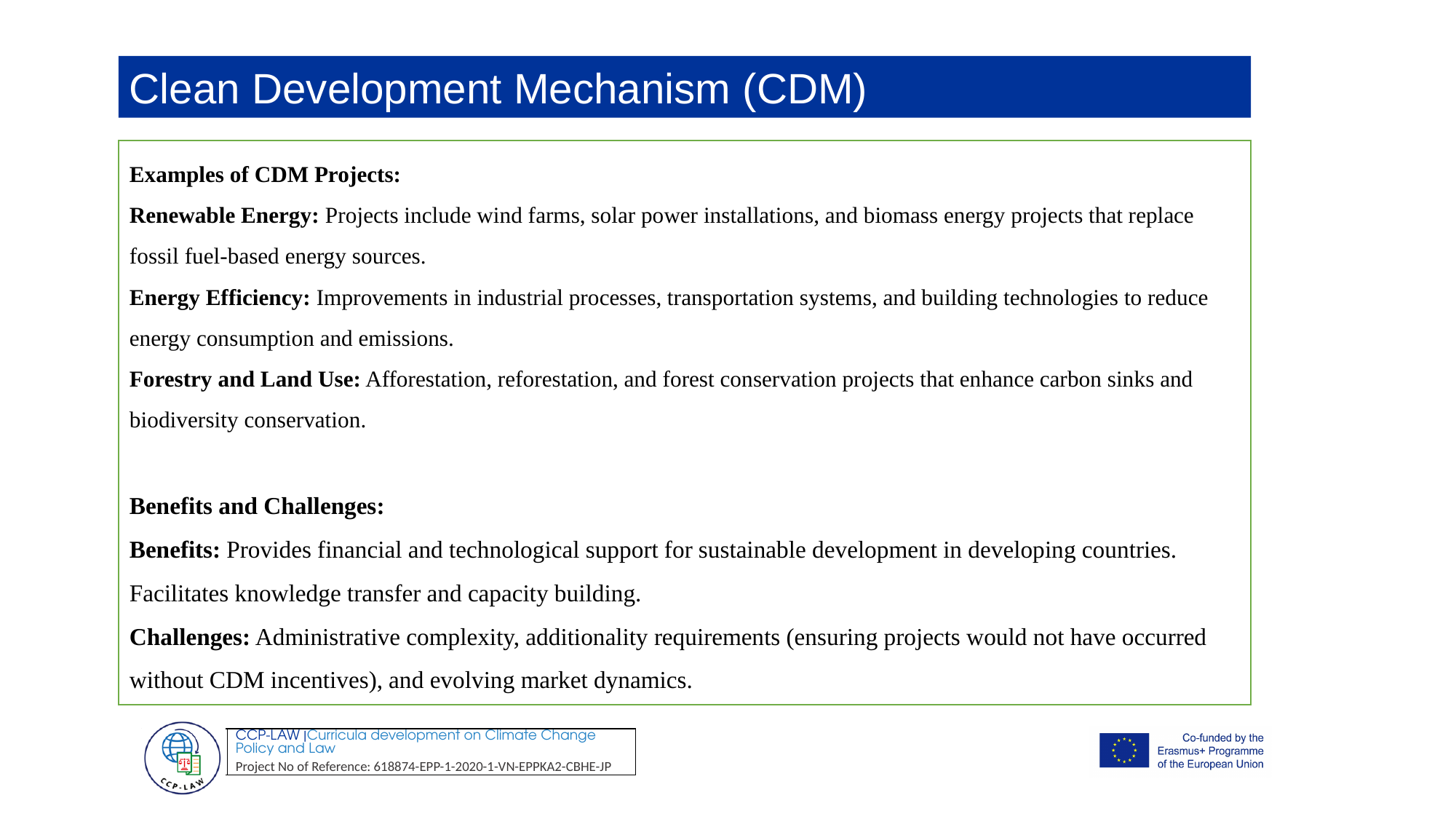

Clean Development Mechanism (CDM)
Examples of CDM Projects:
Renewable Energy: Projects include wind farms, solar power installations, and biomass energy projects that replace fossil fuel-based energy sources.
Energy Efficiency: Improvements in industrial processes, transportation systems, and building technologies to reduce energy consumption and emissions.
Forestry and Land Use: Afforestation, reforestation, and forest conservation projects that enhance carbon sinks and biodiversity conservation.

Benefits and Challenges:
Benefits: Provides financial and technological support for sustainable development in developing countries. Facilitates knowledge transfer and capacity building.
Challenges: Administrative complexity, additionality requirements (ensuring projects would not have occurred without CDM incentives), and evolving market dynamics.